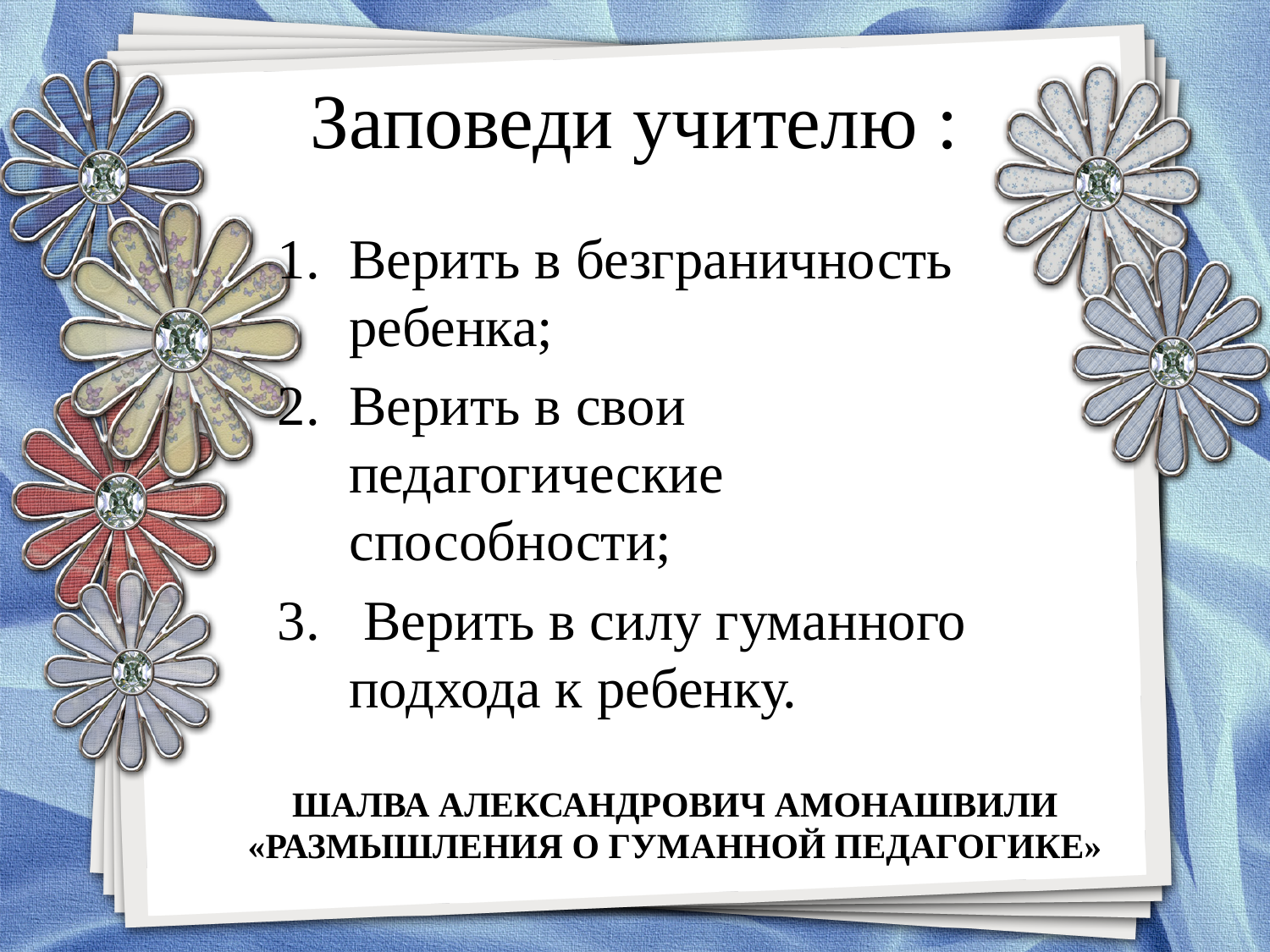

# Заповеди учителю :
Верить в безграничность ребенка;
Верить в свои педагогические способности;
 Верить в силу гуманного подхода к ребенку.
ШАЛВА АЛЕКСАНДРОВИЧ АМОНАШВИЛИ «РАЗМЫШЛЕНИЯ О ГУМАННОЙ ПЕДАГОГИКЕ»